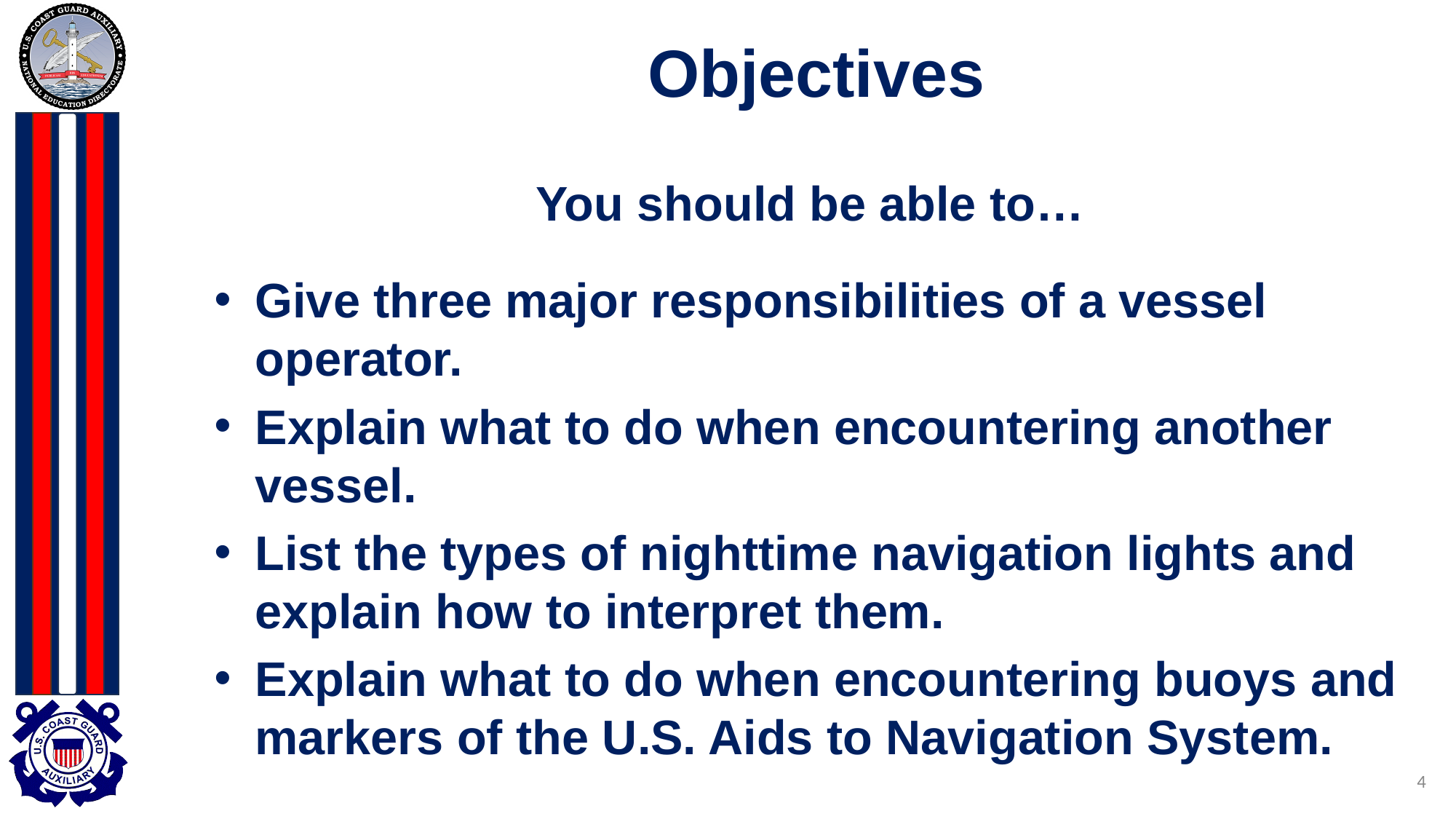

# Objectives
You should be able to…
Give three major responsibilities of a vessel operator.
Explain what to do when encountering another vessel.
List the types of nighttime navigation lights and explain how to interpret them.
Explain what to do when encountering buoys and markers of the U.S. Aids to Navigation System.
4